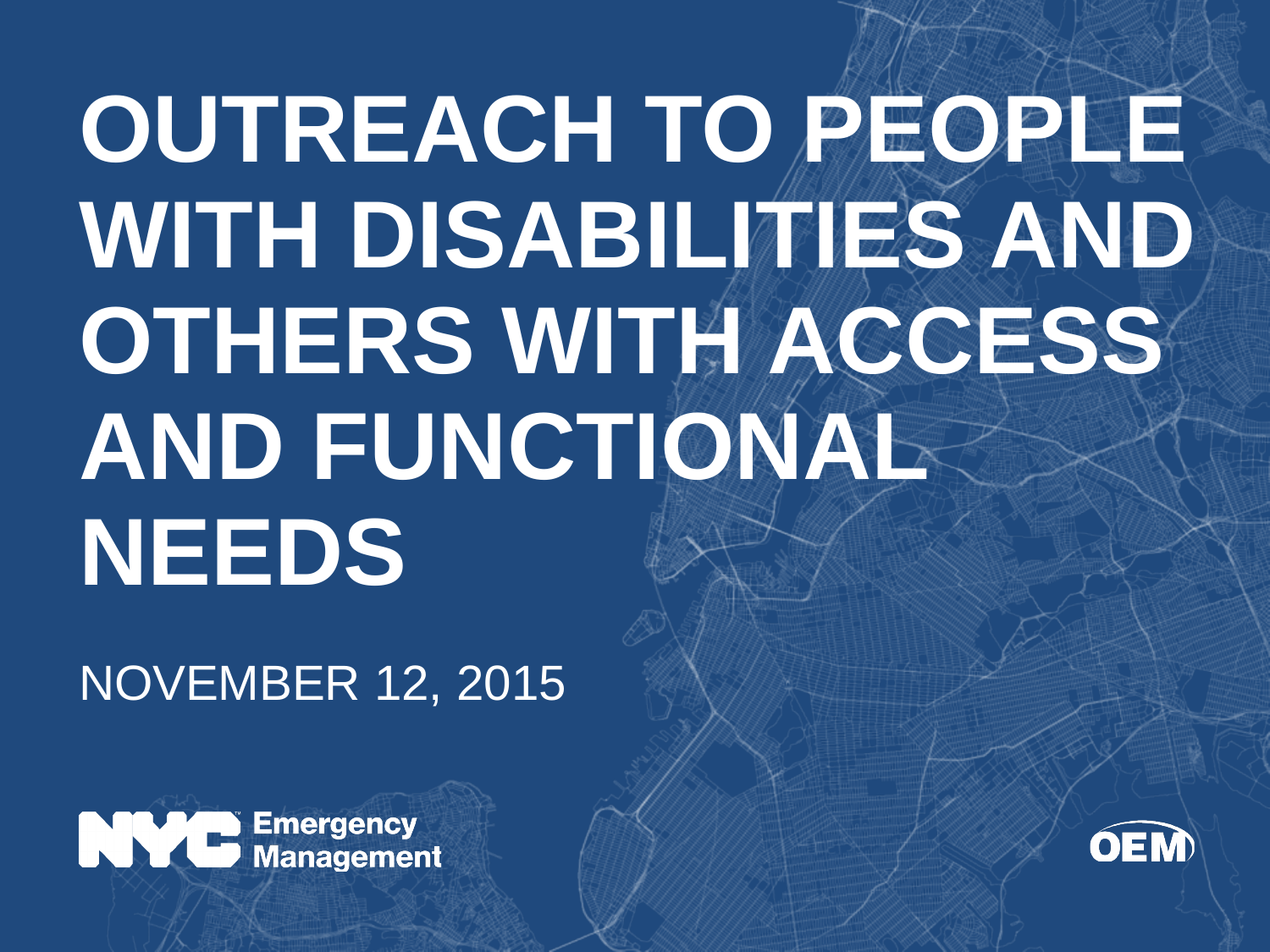

Outreach to People with Disabilities and Others with Access and Functional Needs
November 12, 2015